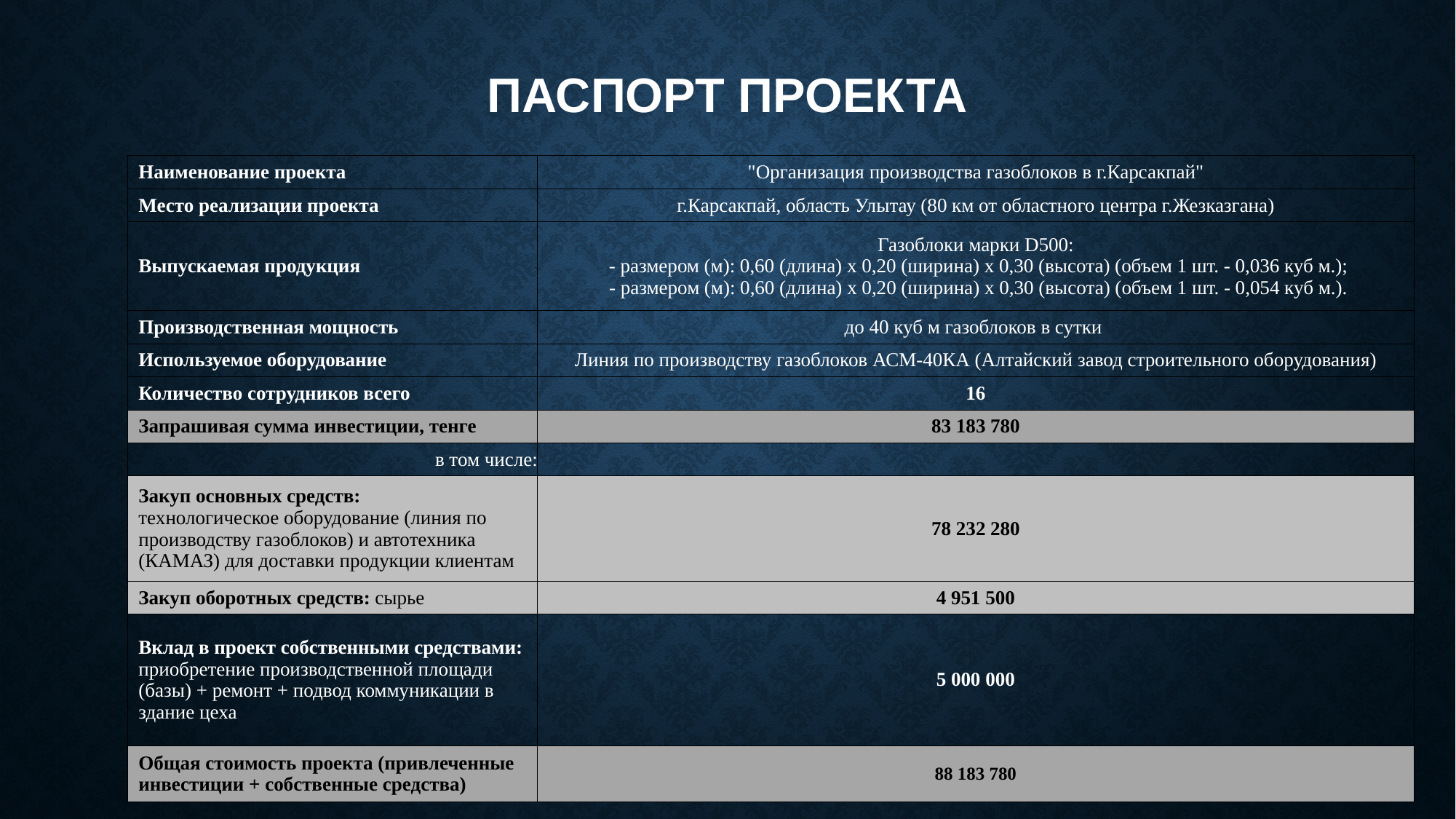

# Паспорт проекта
| Наименование проекта | "Организация производства газоблоков в г.Карсакпай" |
| --- | --- |
| Место реализации проекта | г.Карсакпай, область Улытау (80 км от областного центра г.Жезказгана) |
| Выпускаемая продукция | Газоблоки марки D500: - размером (м): 0,60 (длина) х 0,20 (ширина) х 0,30 (высота) (объем 1 шт. - 0,036 куб м.); - размером (м): 0,60 (длина) х 0,20 (ширина) х 0,30 (высота) (объем 1 шт. - 0,054 куб м.). |
| Производственная мощность | до 40 куб м газоблоков в сутки |
| Используемое оборудование | Линия по производству газоблоков АСМ-40КА (Алтайский завод строительного оборудования) |
| Количество сотрудников всего | 16 |
| Запрашивая сумма инвестиции, тенге | 83 183 780 |
| в том числе: |  |
| Закуп основных средств: технологическое оборудование (линия по производству газоблоков) и автотехника (КАМАЗ) для доставки продукции клиентам | 78 232 280 |
| Закуп оборотных средств: сырье | 4 951 500 |
| Вклад в проект собственными средствами: приобретение производственной площади (базы) + ремонт + подвод коммуникации в здание цеха | 5 000 000 |
| Общая стоимость проекта (привлеченные инвестиции + собственные средства) | 88 183 780 |